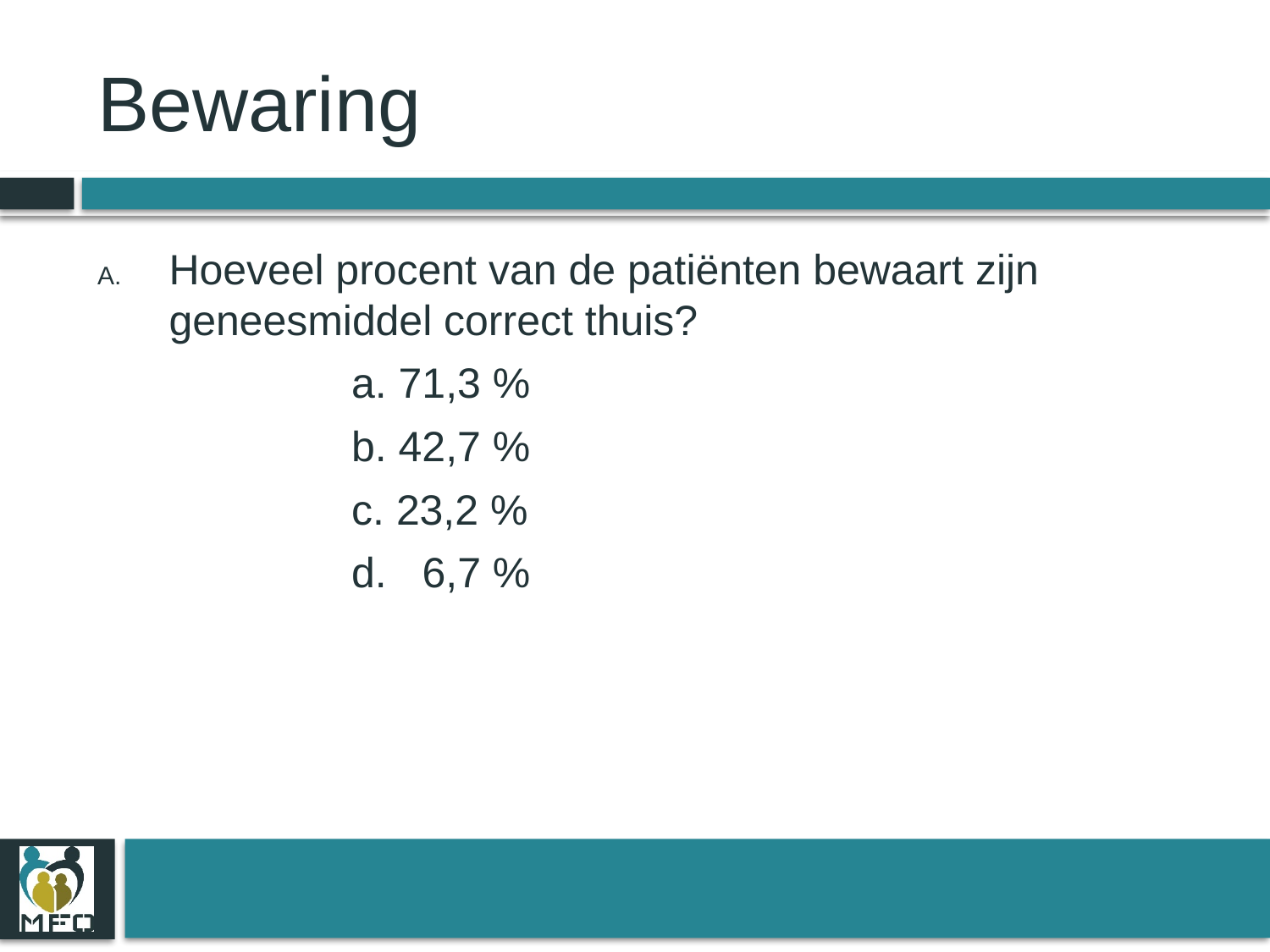

# Bewaring
Hoeveel procent van de patiënten bewaart zijn geneesmiddel correct thuis?
		a. 71,3 %
		b. 42,7 %
		c. 23,2 %
		d.   6,7 %